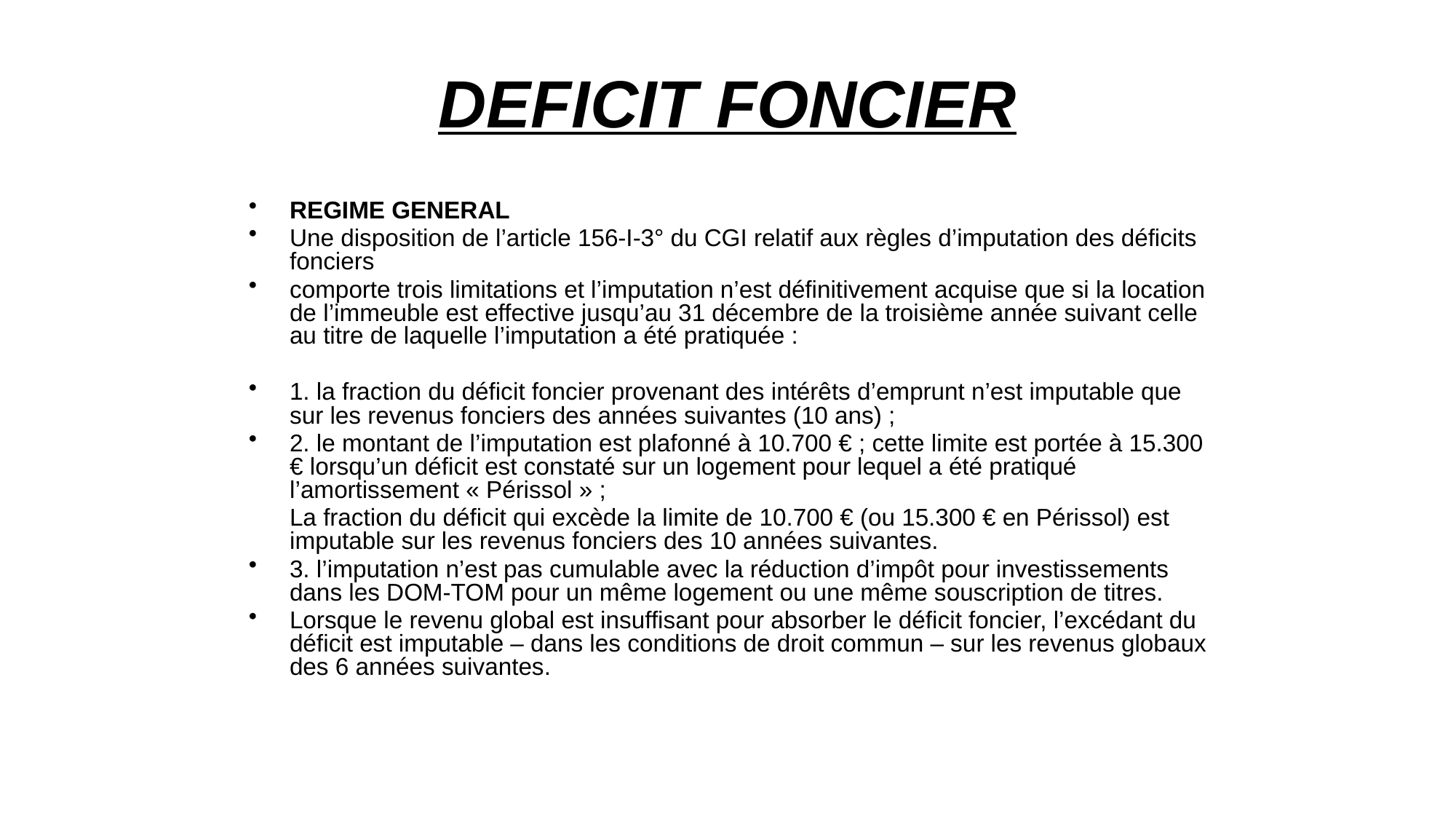

# DEFICIT FONCIER
REGIME GENERAL
Une disposition de l’article 156-I-3° du CGI relatif aux règles d’imputation des déficits fonciers
comporte trois limitations et l’imputation n’est définitivement acquise que si la location de l’immeuble est effective jusqu’au 31 décembre de la troisième année suivant celle au titre de laquelle l’imputation a été pratiquée :

1. la fraction du déficit foncier provenant des intérêts d’emprunt n’est imputable que sur les revenus fonciers des années suivantes (10 ans) ;
2. le montant de l’imputation est plafonné à 10.700 € ; cette limite est portée à 15.300 € lorsqu’un déficit est constaté sur un logement pour lequel a été pratiqué l’amortissement « Périssol » ;
	La fraction du déficit qui excède la limite de 10.700 € (ou 15.300 € en Périssol) est imputable sur les revenus fonciers des 10 années suivantes.
3. l’imputation n’est pas cumulable avec la réduction d’impôt pour investissements dans les DOM-TOM pour un même logement ou une même souscription de titres.
Lorsque le revenu global est insuffisant pour absorber le déficit foncier, l’excédant du déficit est imputable – dans les conditions de droit commun – sur les revenus globaux des 6 années suivantes.